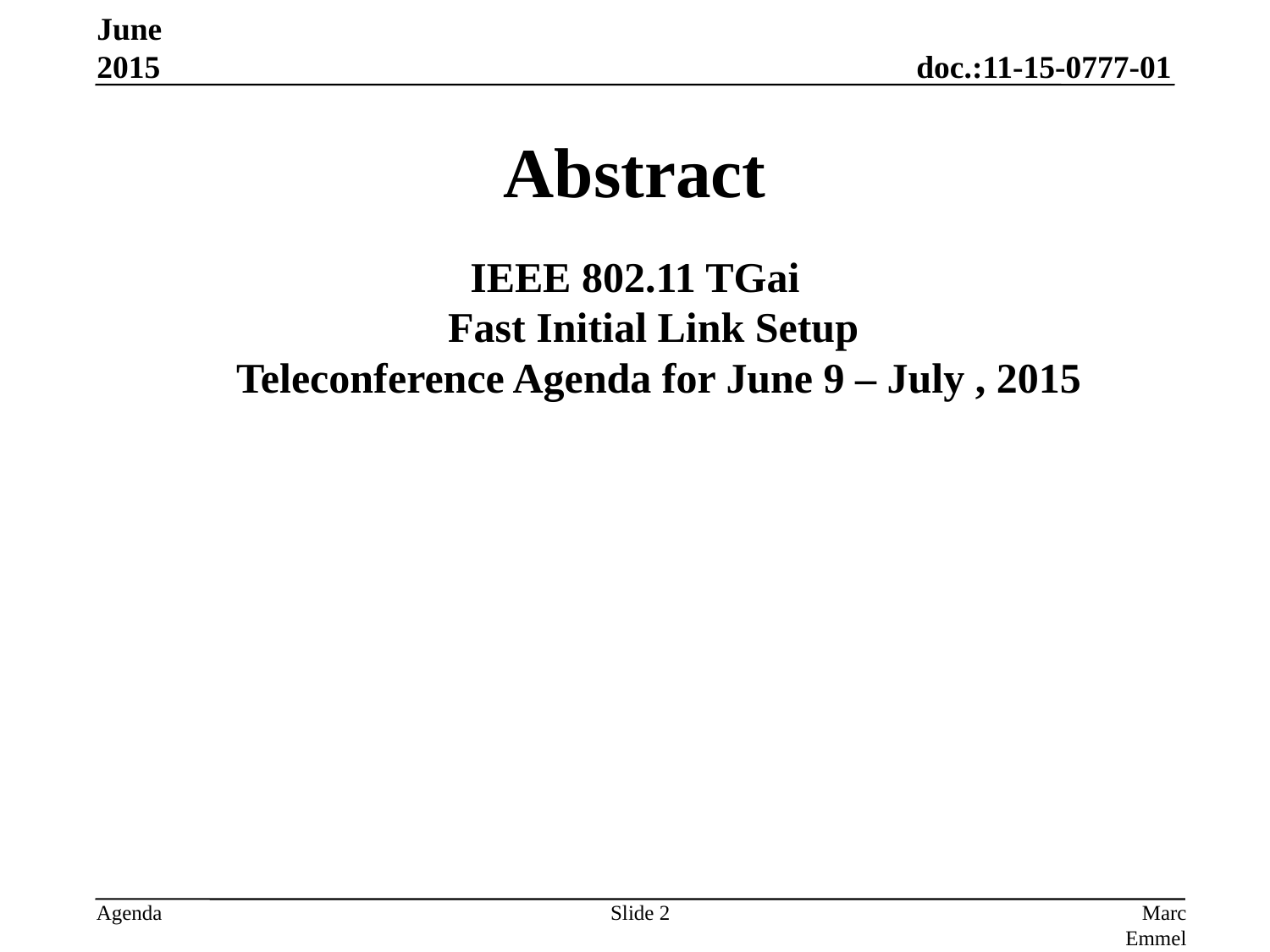

June 2015
# Abstract
IEEE 802.11 TGai
Fast Initial Link Setup
Teleconference Agenda for June 9 – July , 2015
Slide 2
Marc Emmelmann, SELF